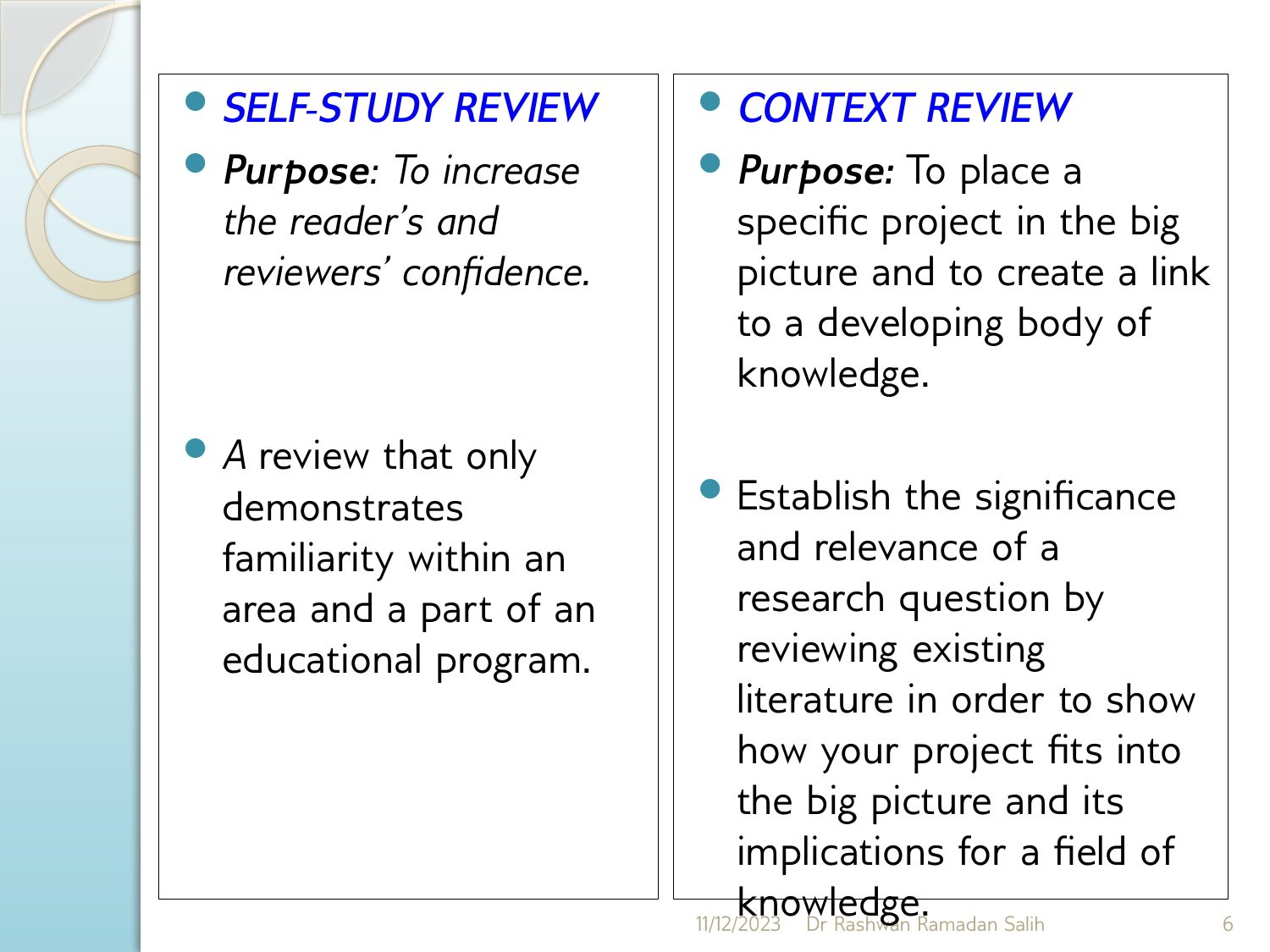

SELF-STUDY REVIEW
Purpose: To increase the reader’s and reviewers’ confidence.

A review that only demonstrates familiarity within an area and a part of an educational program.
CONTEXT REVIEW
Purpose: To place a specific project in the big picture and to create a link to a developing body of knowledge.

Establish the significance and relevance of a research question by reviewing existing literature in order to show how your project fits into the big picture and its implications for a field of knowledge.

11/12/2023
Dr Rashwan Ramadan Salih
6